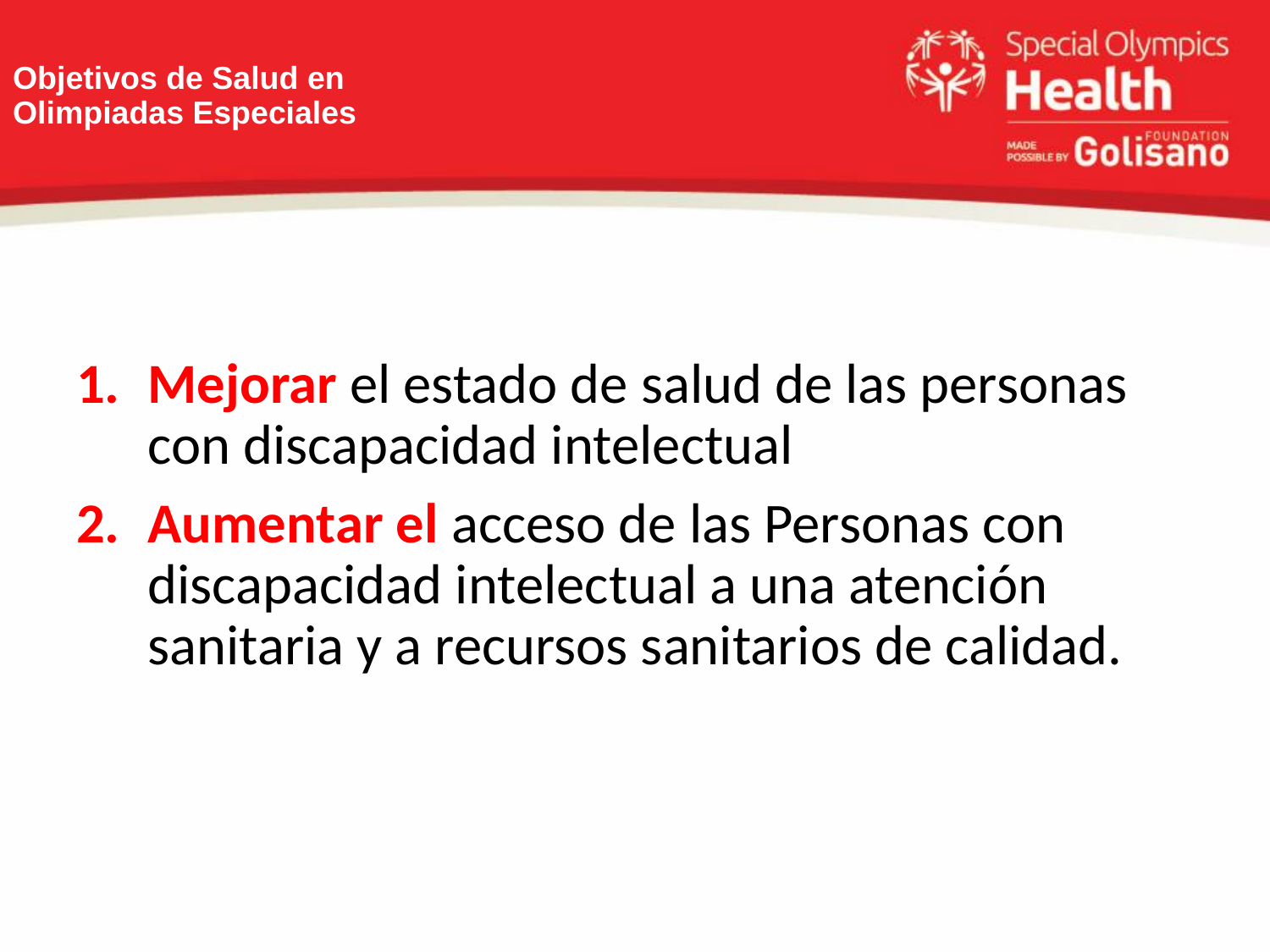

# Objetivos de Salud en Olimpiadas Especiales
Mejorar el estado de salud de las personas con discapacidad intelectual
Aumentar el acceso de las Personas con discapacidad intelectual a una atención sanitaria y a recursos sanitarios de calidad.